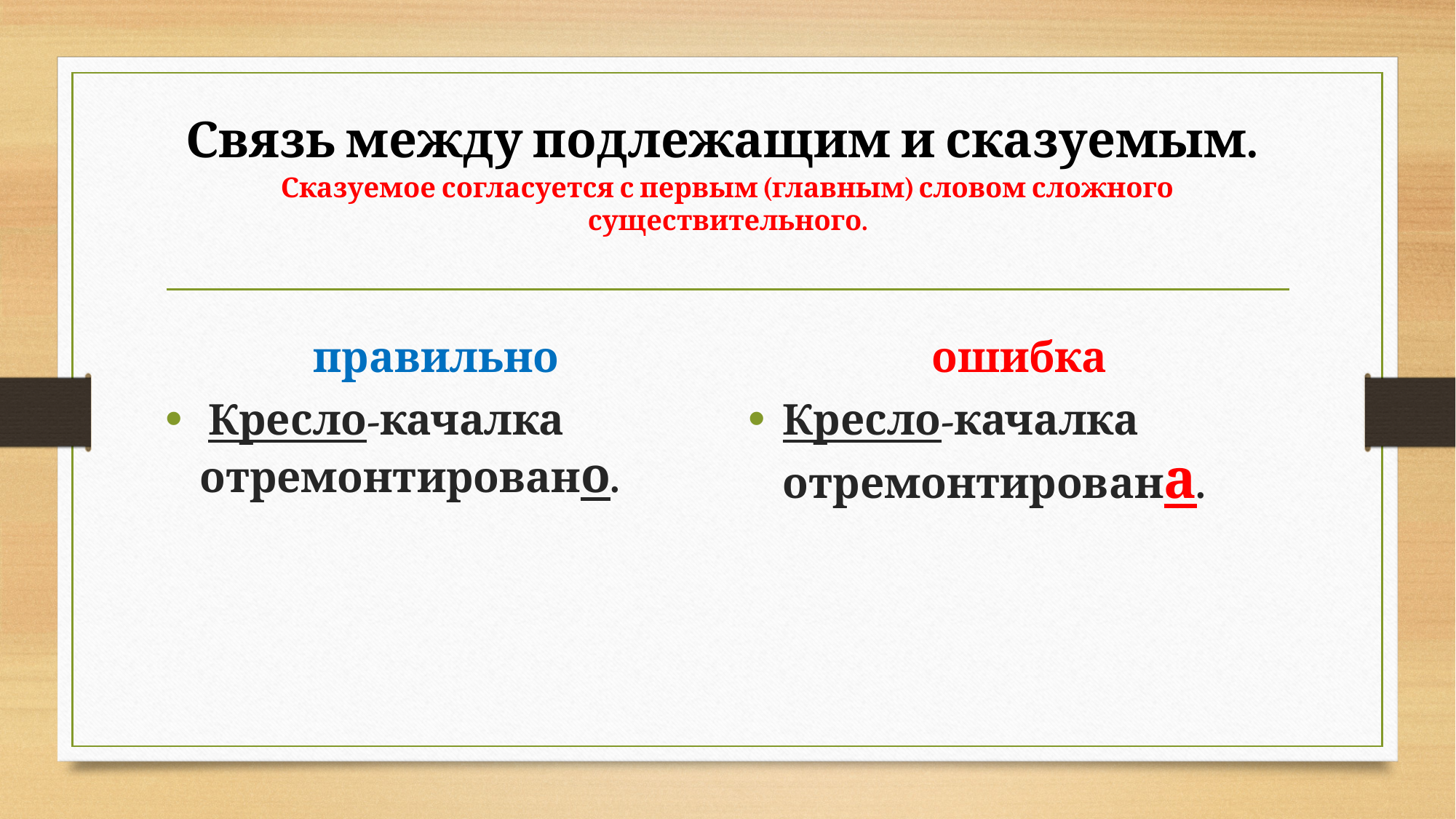

# Связь между подлежащим и сказуемым.  Сказуемое согласуется с первым (главным) словом сложного существительного.
правильно
ошибка
 Кресло-качалка отремонтировано.
Кресло-качалка отремонтирована.